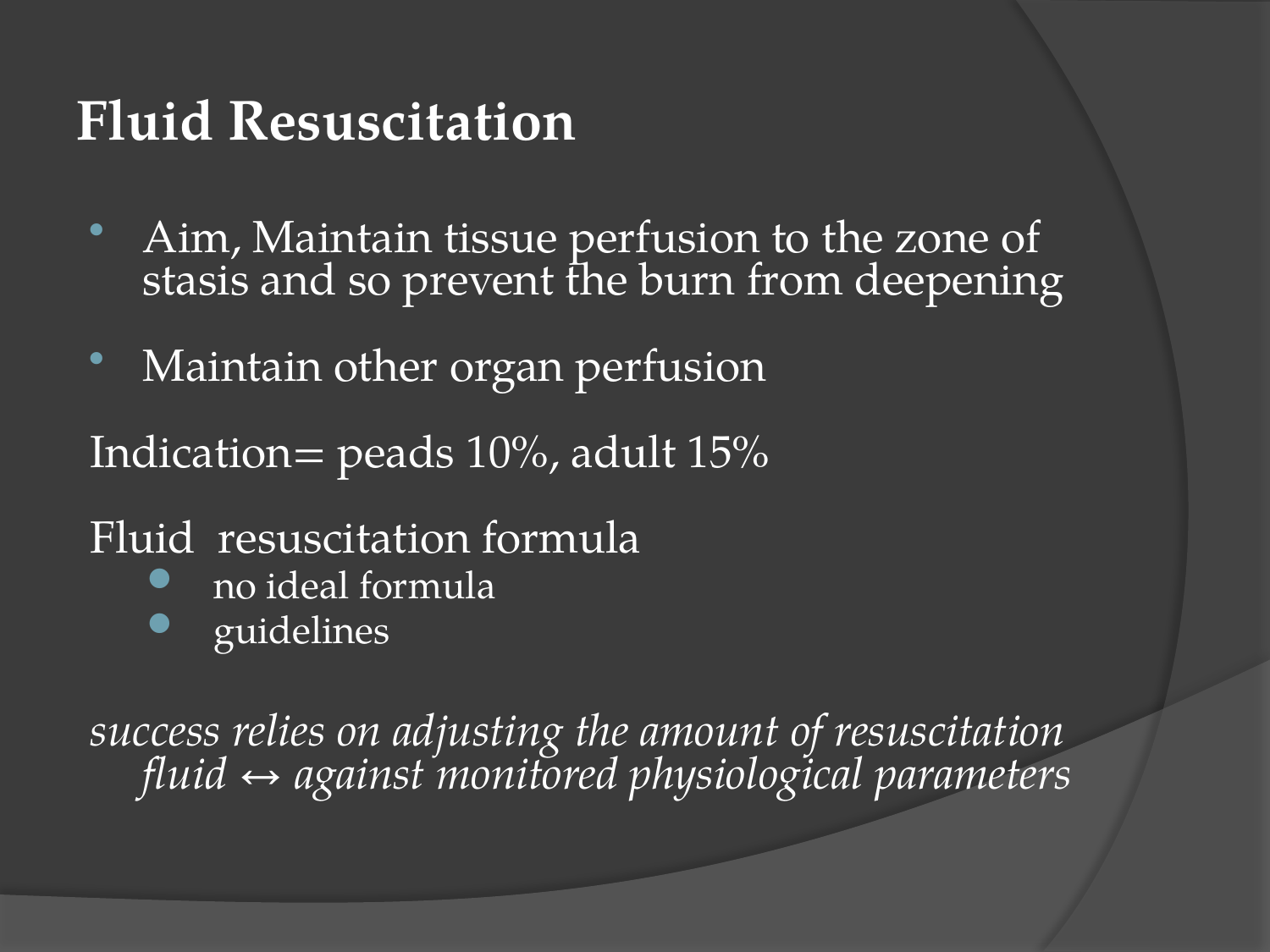

Fluid Resuscitation
Aim, Maintain tissue perfusion to the zone of stasis and so prevent the burn from deepening

Maintain other organ perfusion

Indication= peads 10%, adult 15%

Fluid  resuscitation formula
   no ideal formula
   guidelines

success relies on adjusting the amount of resuscitation fluid ↔ against monitored physiological parameters